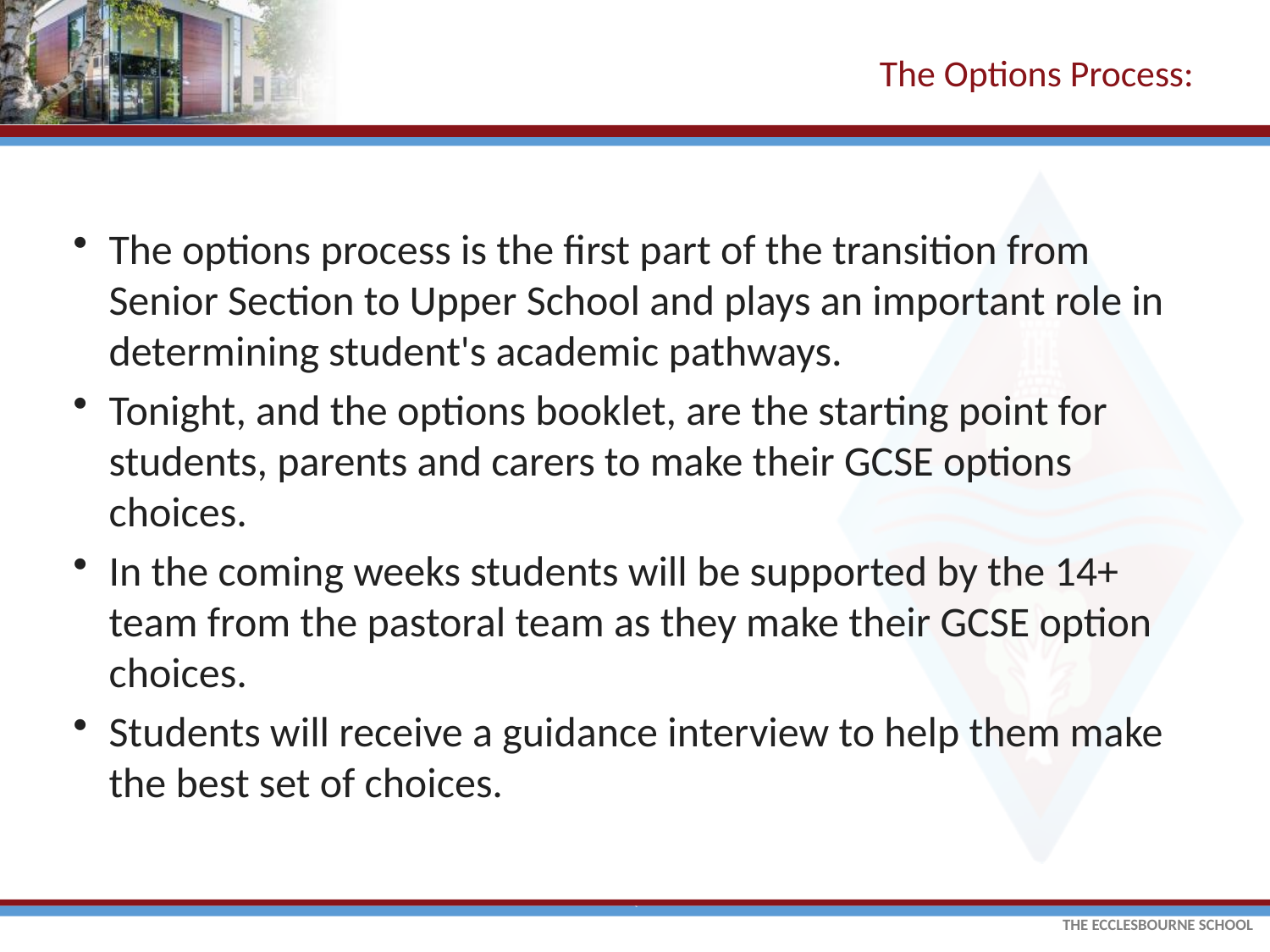

# The Options Process:
The options process is the first part of the transition from Senior Section to Upper School and plays an important role in determining student's academic pathways.
Tonight, and the options booklet, are the starting point for students, parents and carers to make their GCSE options choices.
In the coming weeks students will be supported by the 14+ team from the pastoral team as they make their GCSE option choices.
Students will receive a guidance interview to help them make the best set of choices.